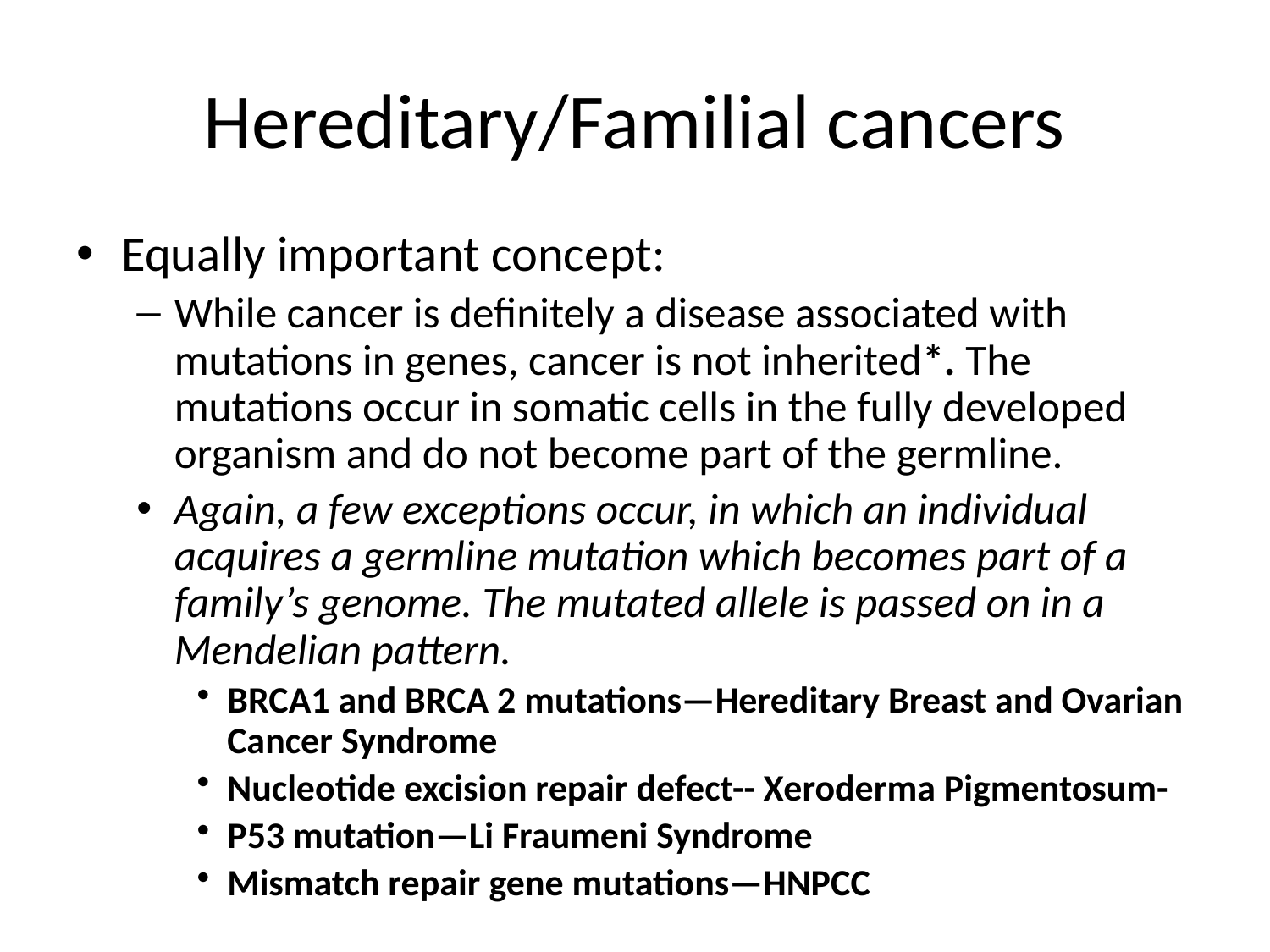

# Hereditary/Familial cancers
Equally important concept:
While cancer is definitely a disease associated with mutations in genes, cancer is not inherited*. The mutations occur in somatic cells in the fully developed organism and do not become part of the germline.
Again, a few exceptions occur, in which an individual acquires a germline mutation which becomes part of a family’s genome. The mutated allele is passed on in a Mendelian pattern.
BRCA1 and BRCA 2 mutations—Hereditary Breast and Ovarian Cancer Syndrome
Nucleotide excision repair defect-- Xeroderma Pigmentosum-
P53 mutation—Li Fraumeni Syndrome
Mismatch repair gene mutations—HNPCC